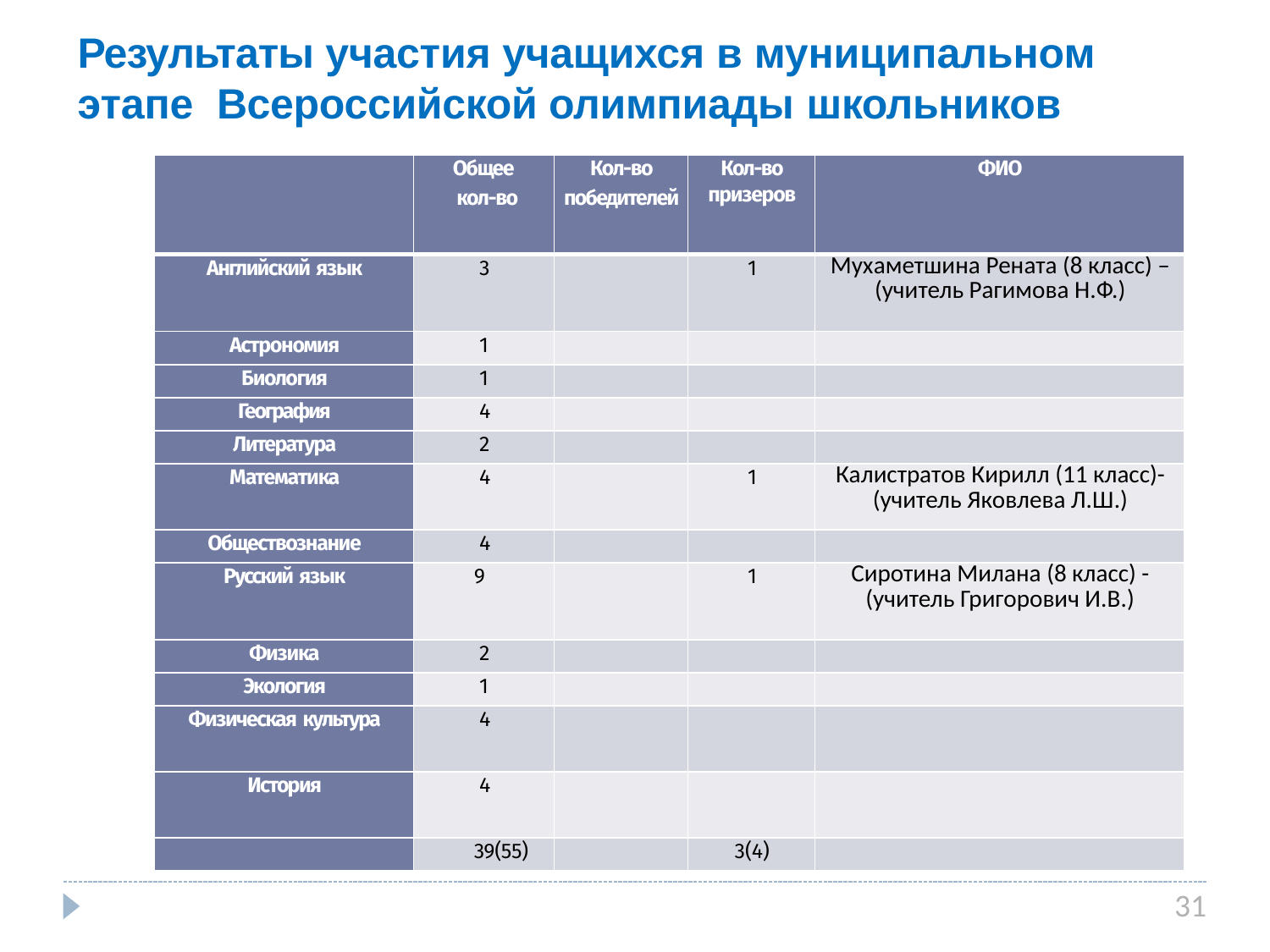

# Результаты участия учащихся в муниципальном этапе  Всероссийской олимпиады школьников
|  | Общее кол-во | Кол-во победителей | Кол-во призеров | ФИО |
| --- | --- | --- | --- | --- |
| Английский язык | 3 |  | 1 | Мухаметшина Рената (8 класс) – (учитель Рагимова Н.Ф.) |
| Астрономия | 1 |  |  |  |
| Биология | 1 |  |  |  |
| География | 4 |  |  |  |
| Литература | 2 |  |  |  |
| Математика | 4 |  | 1 | Калистратов Кирилл (11 класс)- (учитель Яковлева Л.Ш.) |
| Обществознание | 4 |  |  |  |
| Русский язык | 9 |  | 1 | Сиротина Милана (8 класс) -(учитель Григорович И.В.) |
| Физика | 2 |  |  |  |
| Экология | 1 |  |  |  |
| Физическая культура | 4 |  |  |  |
| История | 4 |  |  |  |
|  | 39(55) |  | 3(4) |  |
31